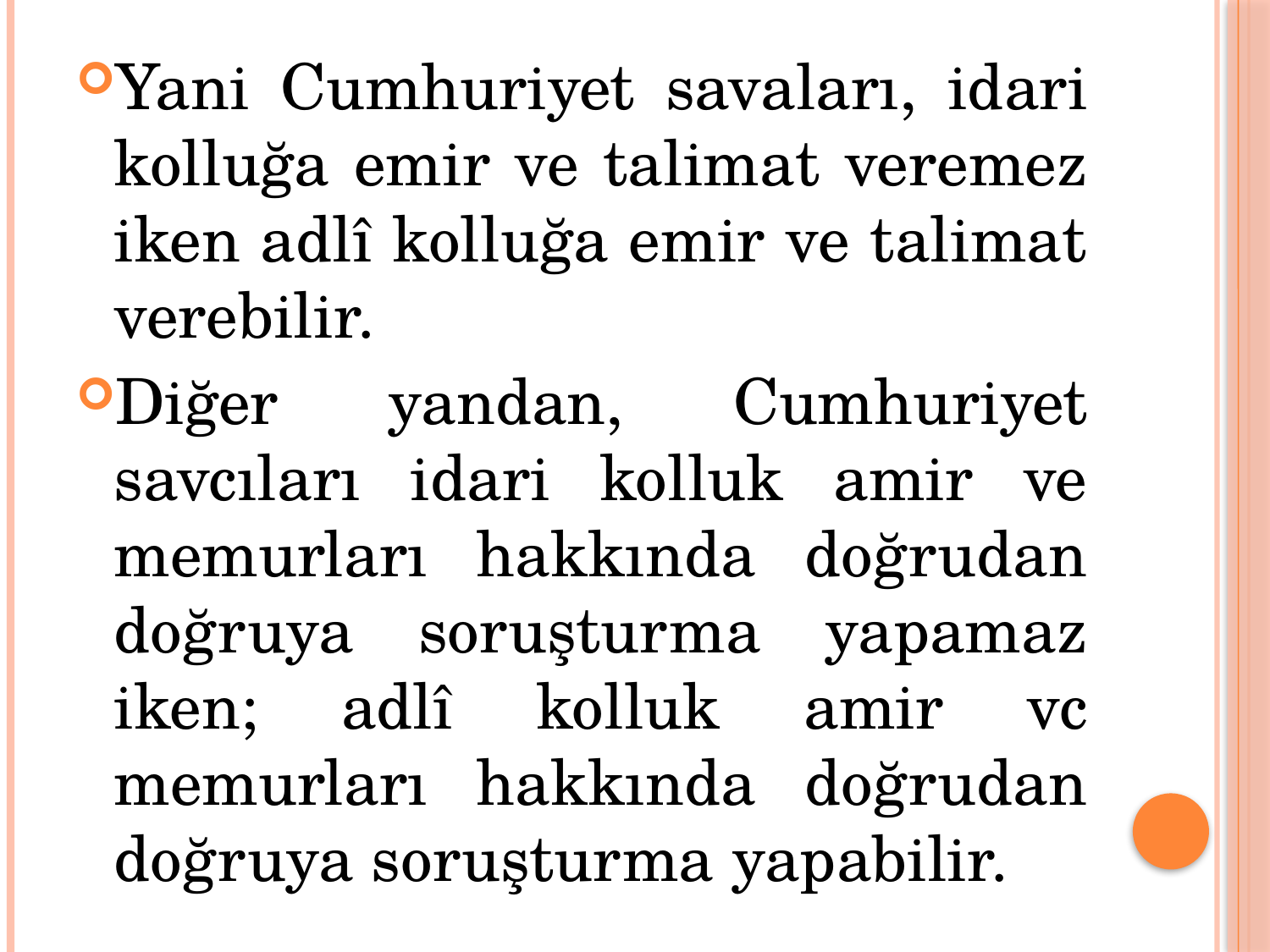

Yani Cumhuriyet savaları, idari kolluğa emir ve talimat veremez iken adlî kolluğa emir ve talimat verebilir.
Diğer yandan, Cumhuriyet savcıları idari kolluk amir ve memurları hakkında doğrudan doğruya soruşturma yapamaz iken; adlî kolluk amir vc memurları hakkında doğrudan doğruya soruşturma yapabilir.